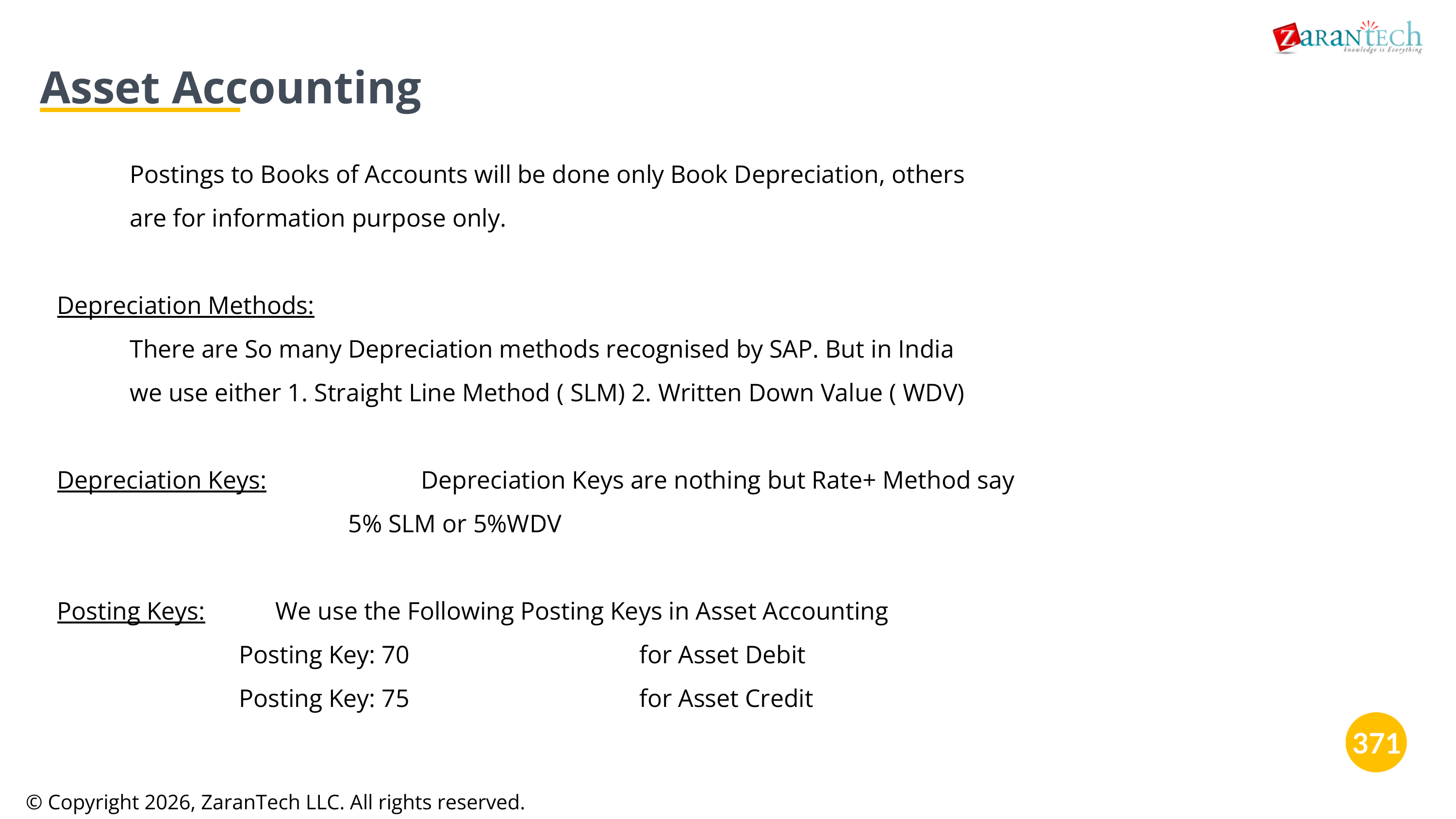

Asset Accounting

Postings to Books of Accounts will be done only Book Depreciation, others
are for information purpose only.

Depreciation Methods:
There are So many Depreciation methods recognised by SAP. But in India
we use either 1. Straight Line Method ( SLM) 2. Written Down Value ( WDV)

Depreciation Keys:			Depreciation Keys are nothing but Rate+ Method say
5% SLM or 5%WDV

Posting Keys:	We use the Following Posting Keys in Asset Accounting
Posting Key: 70				for Asset Debit
Posting Key: 75				for Asset Credit
371
© Copyright 2026, ZaranTech LLC. All rights reserved.